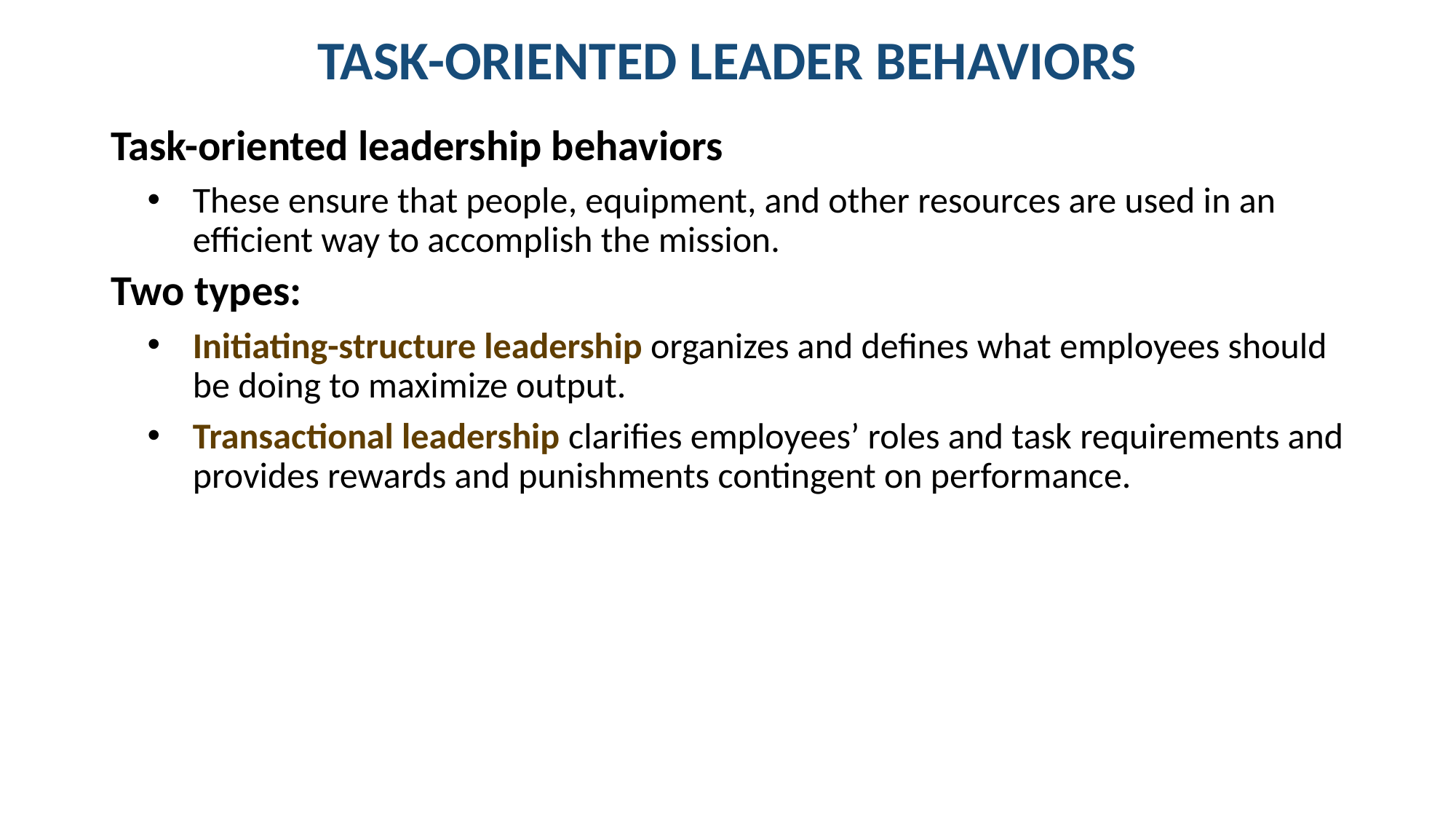

# TASK-ORIENTED LEADER BEHAVIORS
Task-oriented leadership behaviors
These ensure that people, equipment, and other resources are used in an efficient way to accomplish the mission.
Two types:
Initiating-structure leadership organizes and defines what employees should be doing to maximize output.
Transactional leadership clarifies employees’ roles and task requirements and provides rewards and punishments contingent on performance.